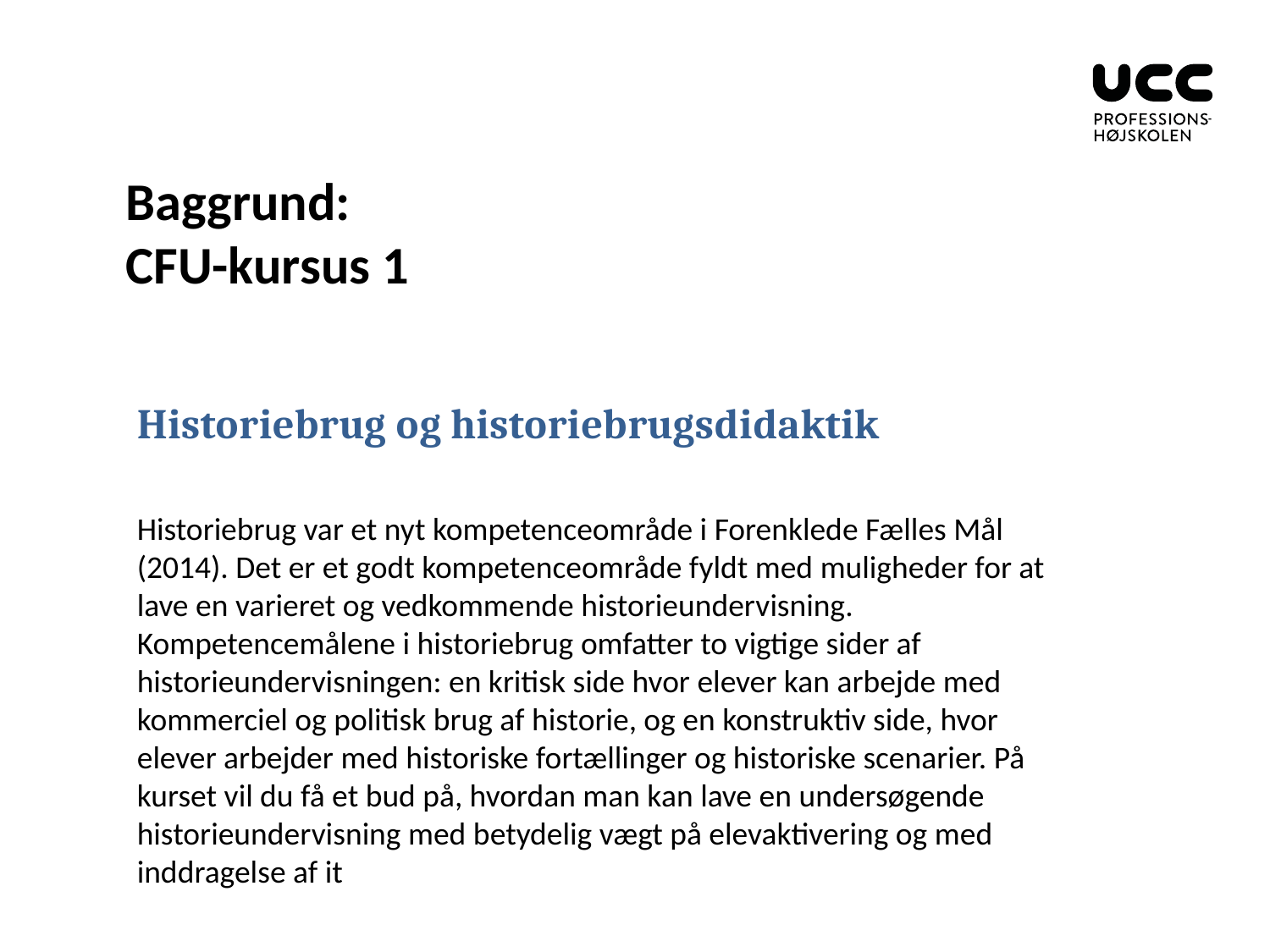

# Baggrund: CFU-kursus 1
Historiebrug og historiebrugsdidaktik

Historiebrug var et nyt kompetenceområde i Forenklede Fælles Mål (2014). Det er et godt kompetenceområde fyldt med muligheder for at lave en varieret og vedkommende historieundervisning. Kompetencemålene i historiebrug omfatter to vigtige sider af historieundervisningen: en kritisk side hvor elever kan arbejde med kommerciel og politisk brug af historie, og en konstruktiv side, hvor elever arbejder med historiske fortællinger og historiske scenarier. På kurset vil du få et bud på, hvordan man kan lave en undersøgende historieundervisning med betydelig vægt på elevaktivering og med inddragelse af it